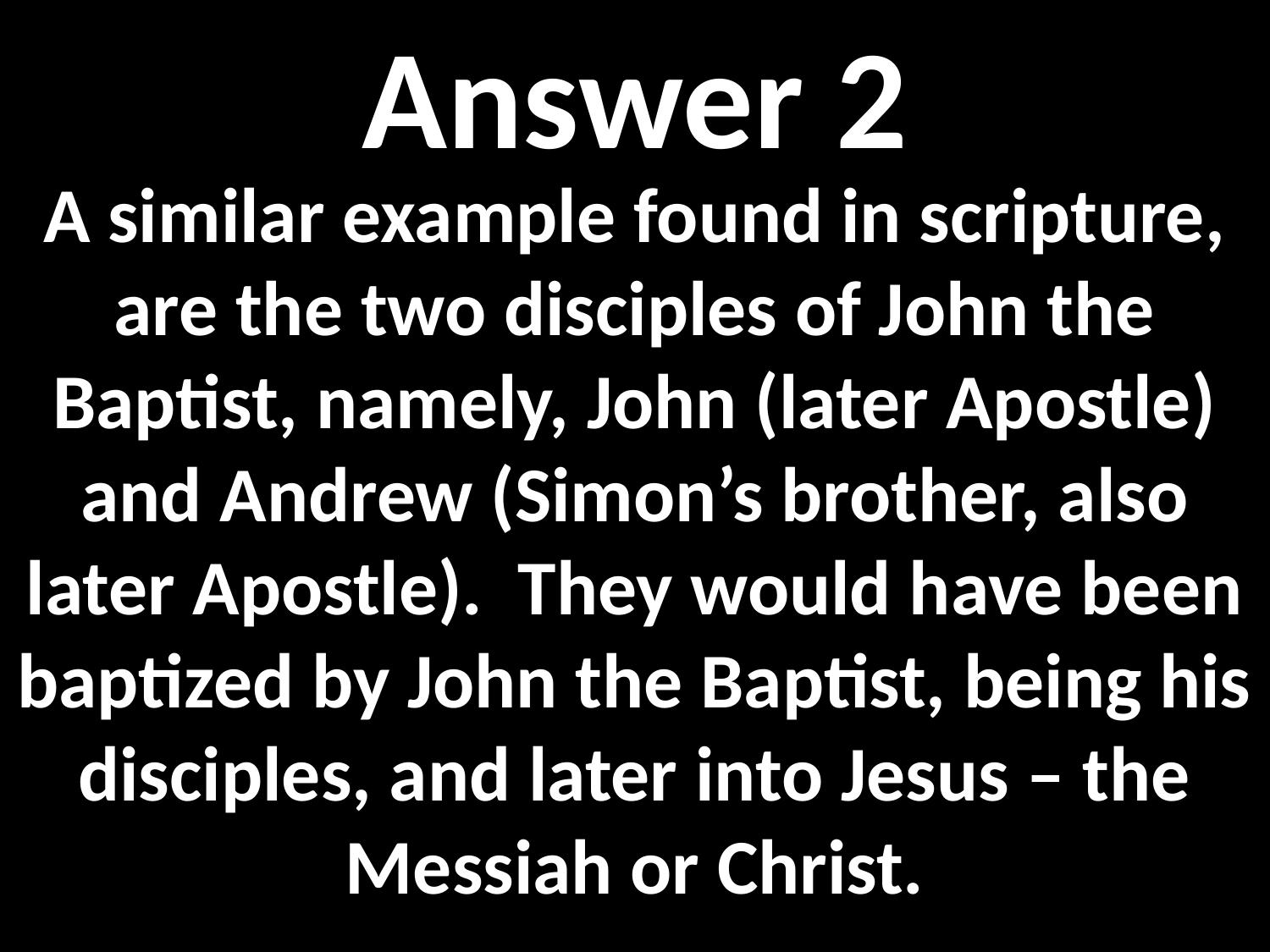

Answer 2
A similar example found in scripture, are the two disciples of John the Baptist, namely, John (later Apostle) and Andrew (Simon’s brother, also later Apostle).  They would have been baptized by John the Baptist, being his disciples, and later into Jesus – the Messiah or Christ.